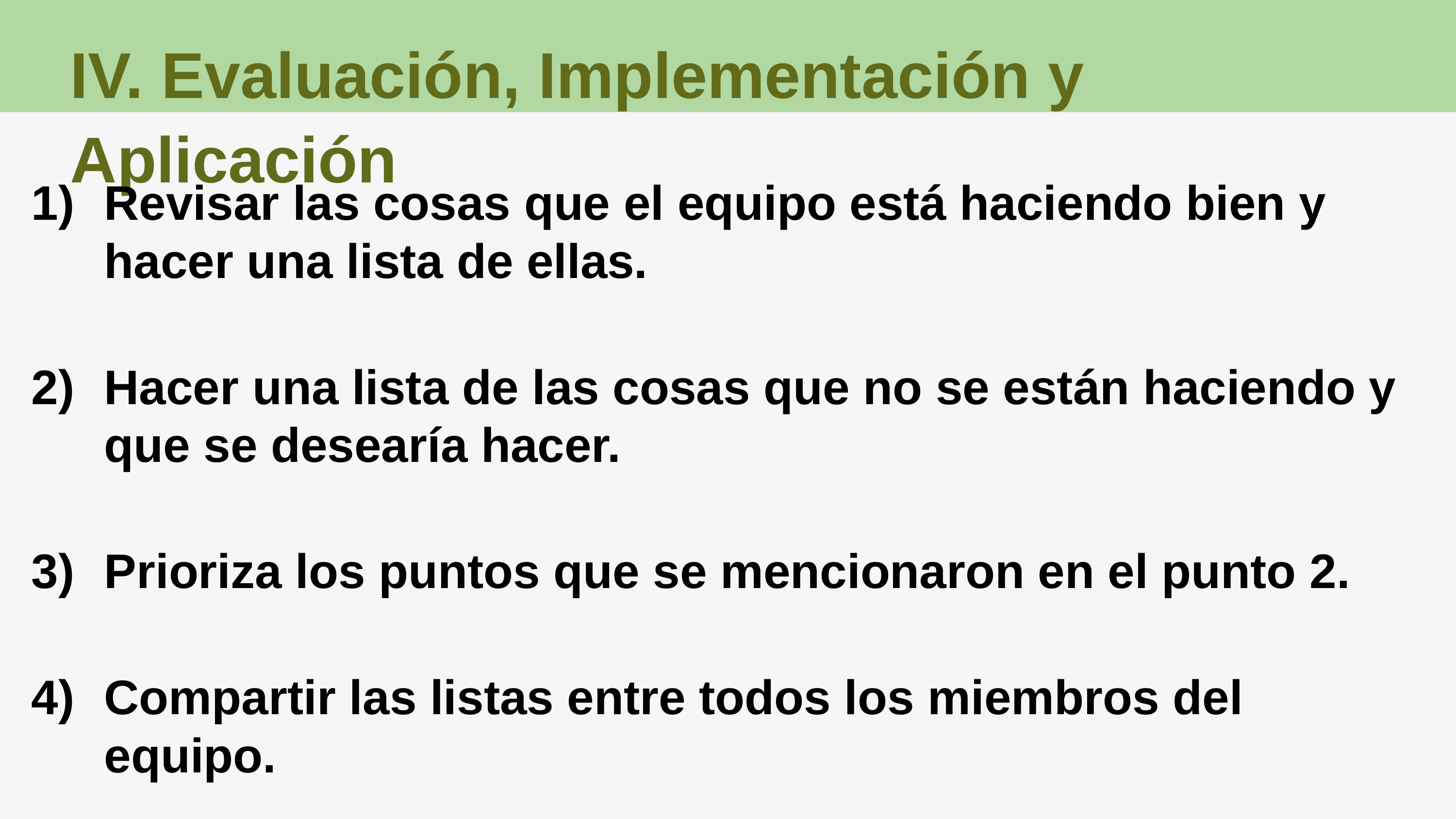

IV. Evaluación, Implementación y Aplicación
Revisar las cosas que el equipo está haciendo bien y hacer una lista de ellas.
Hacer una lista de las cosas que no se están haciendo y que se desearía hacer.
Prioriza los puntos que se mencionaron en el punto 2.
Compartir las listas entre todos los miembros del equipo.
Elegir un punto que todos consideren importante y, sobre todo, que sea factible. Determinar qué necesitaría el equipo para lograr ese punto y cómo podrían hacerlo.